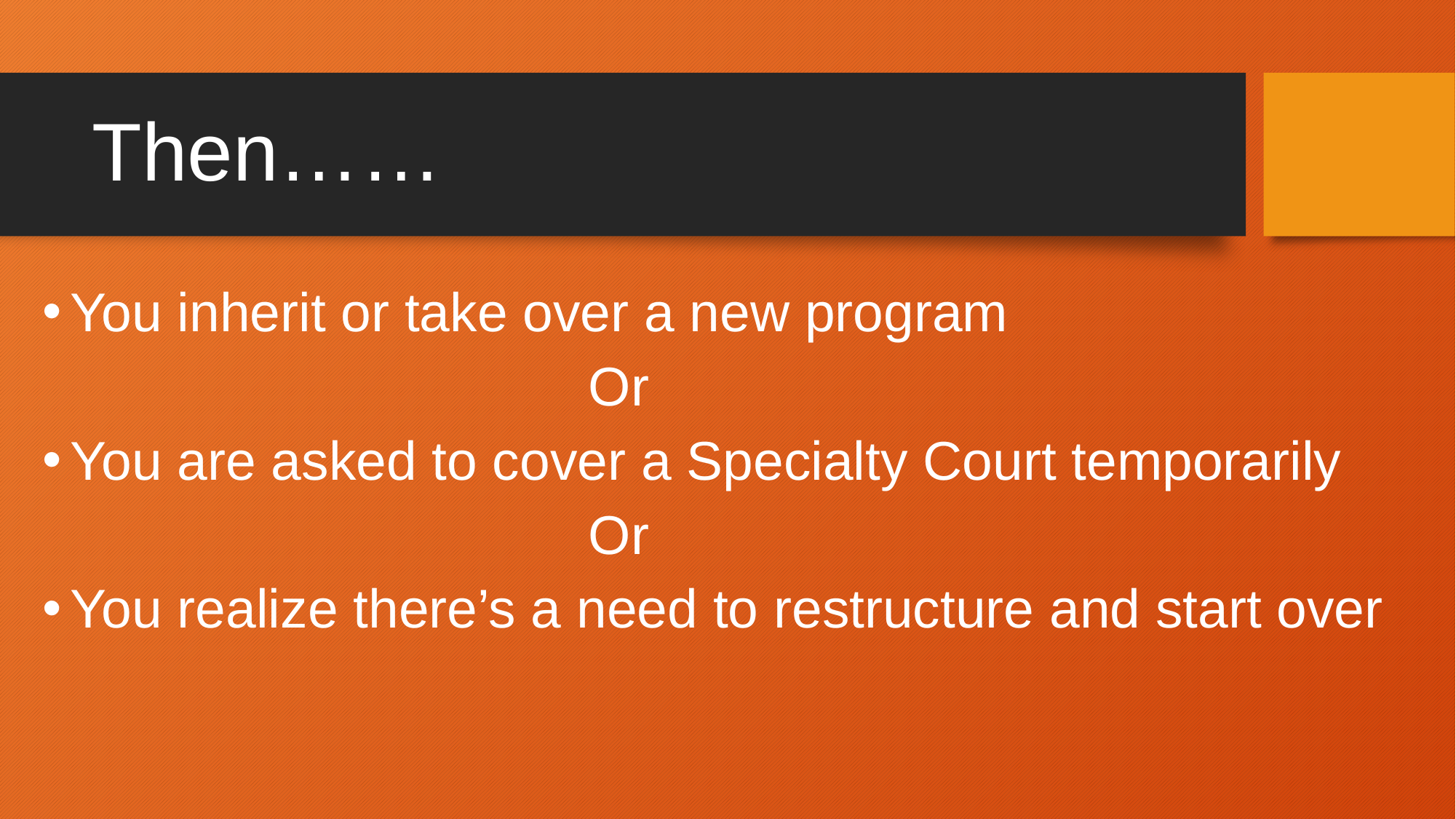

# Then……
You inherit or take over a new program
					Or
You are asked to cover a Specialty Court temporarily
					Or
You realize there’s a need to restructure and start over